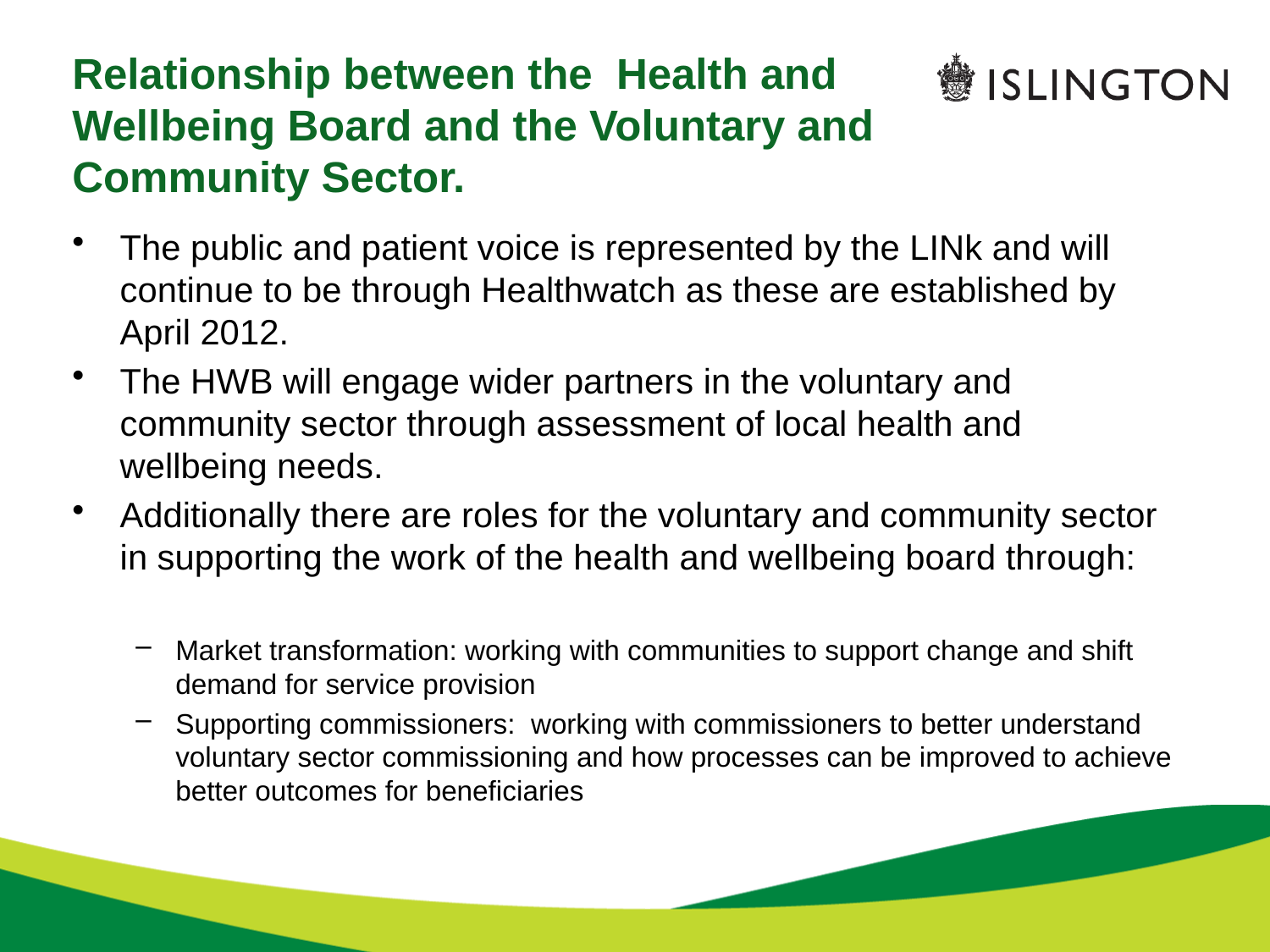

# Relationship between the  Health and Wellbeing Board and the Voluntary and Community Sector.
The public and patient voice is represented by the LINk and will continue to be through Healthwatch as these are established by April 2012.
The HWB will engage wider partners in the voluntary and community sector through assessment of local health and wellbeing needs.
Additionally there are roles for the voluntary and community sector in supporting the work of the health and wellbeing board through:

Market transformation: working with communities to support change and shift demand for service provision
Supporting commissioners:  working with commissioners to better understand voluntary sector commissioning and how processes can be improved to achieve better outcomes for beneficiaries